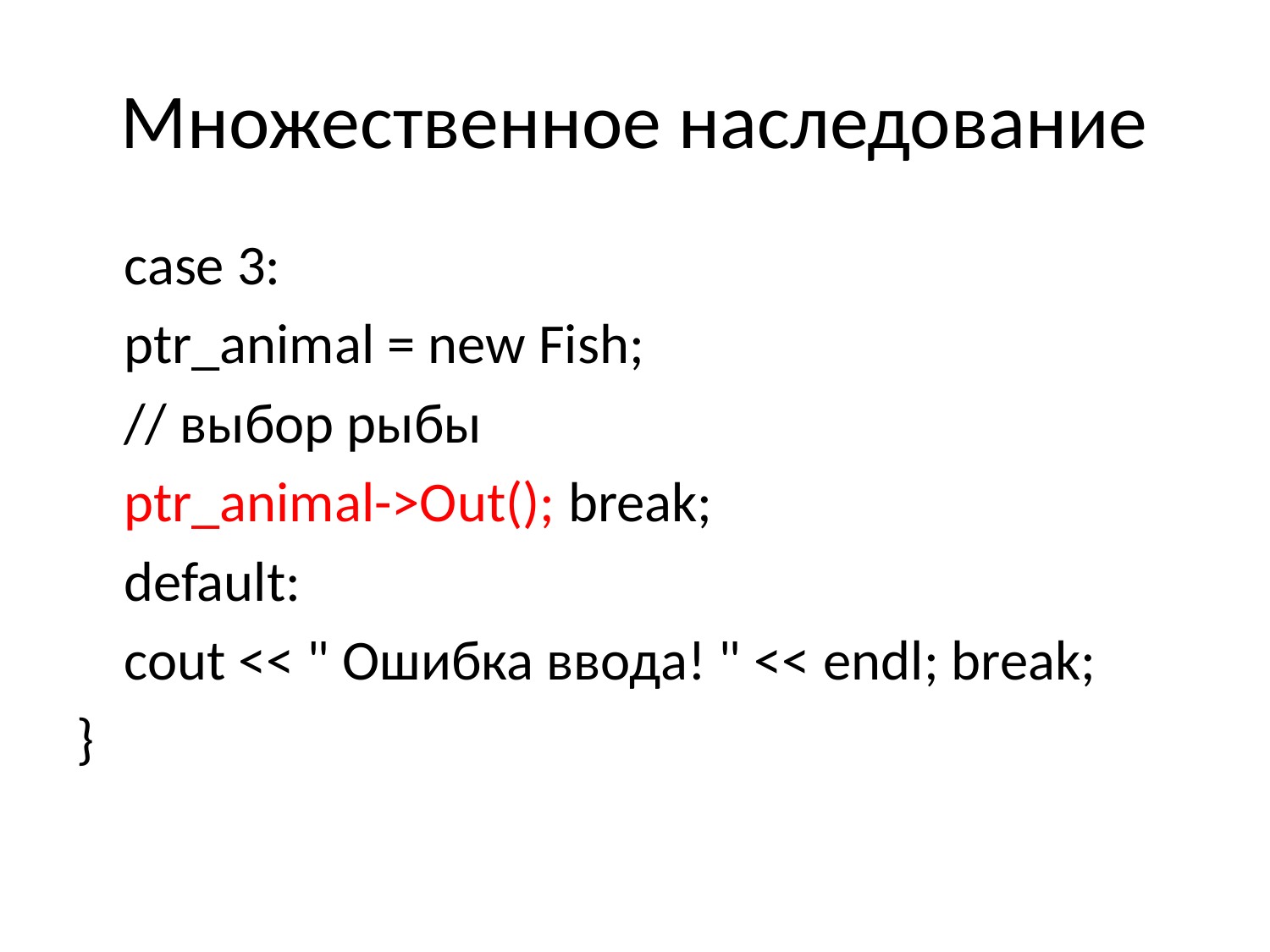

# Множественное наследование
	case 3:
	ptr_animal = new Fish;
	// выбор рыбы
	ptr_animal->Out(); break;
	default:
	cout << " Ошибка ввода! " << endl; break;
}